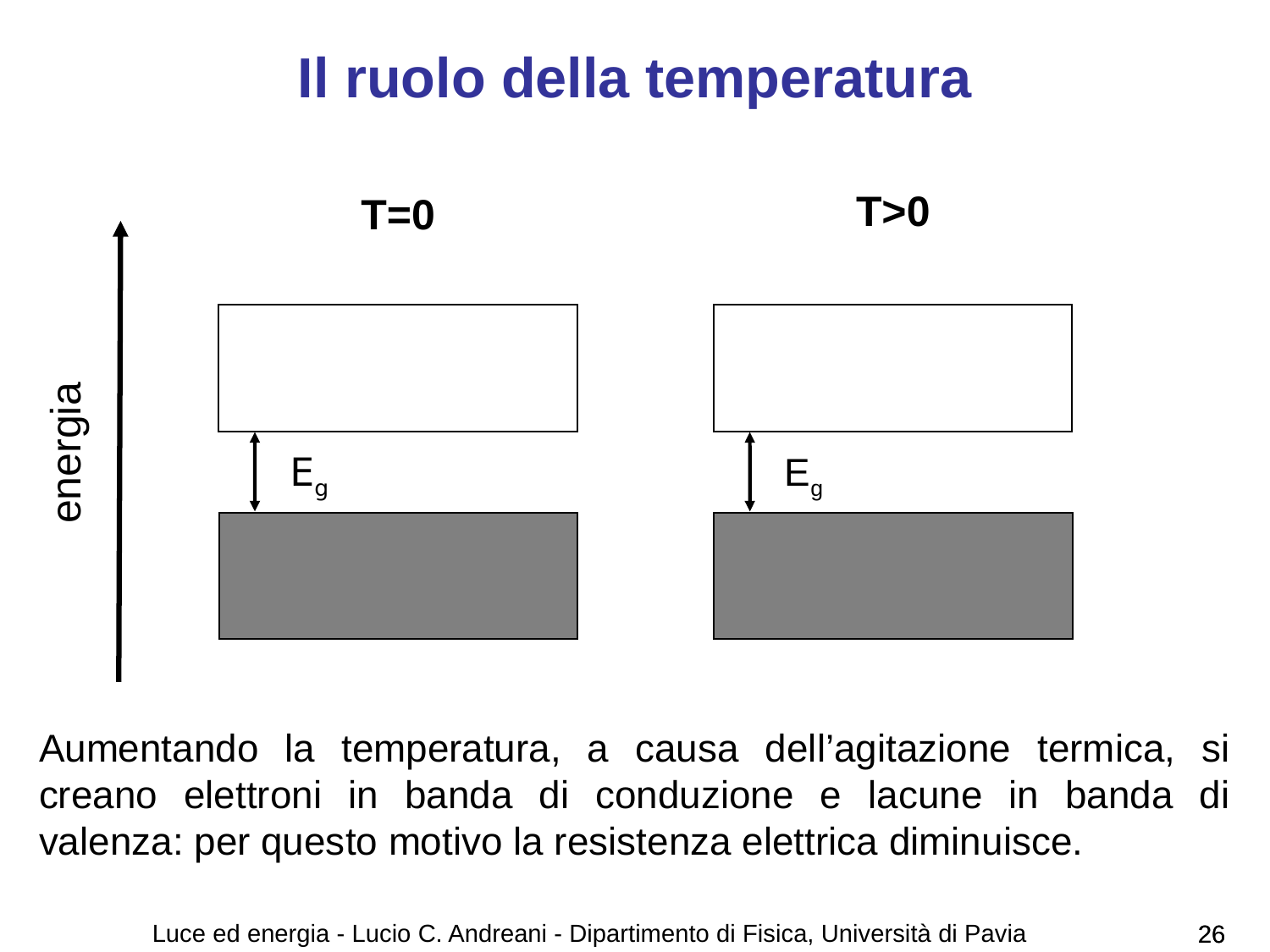

# Il ruolo della temperatura
T>0
T=0

energia

Eg

Eg

Aumentando la temperatura, a causa dell’agitazione termica, si creano elettroni in banda di conduzione e lacune in banda di valenza: per questo motivo la resistenza elettrica diminuisce.
Luce ed energia - Lucio C. Andreani - Dipartimento di Fisica, Università di Pavia
26
26